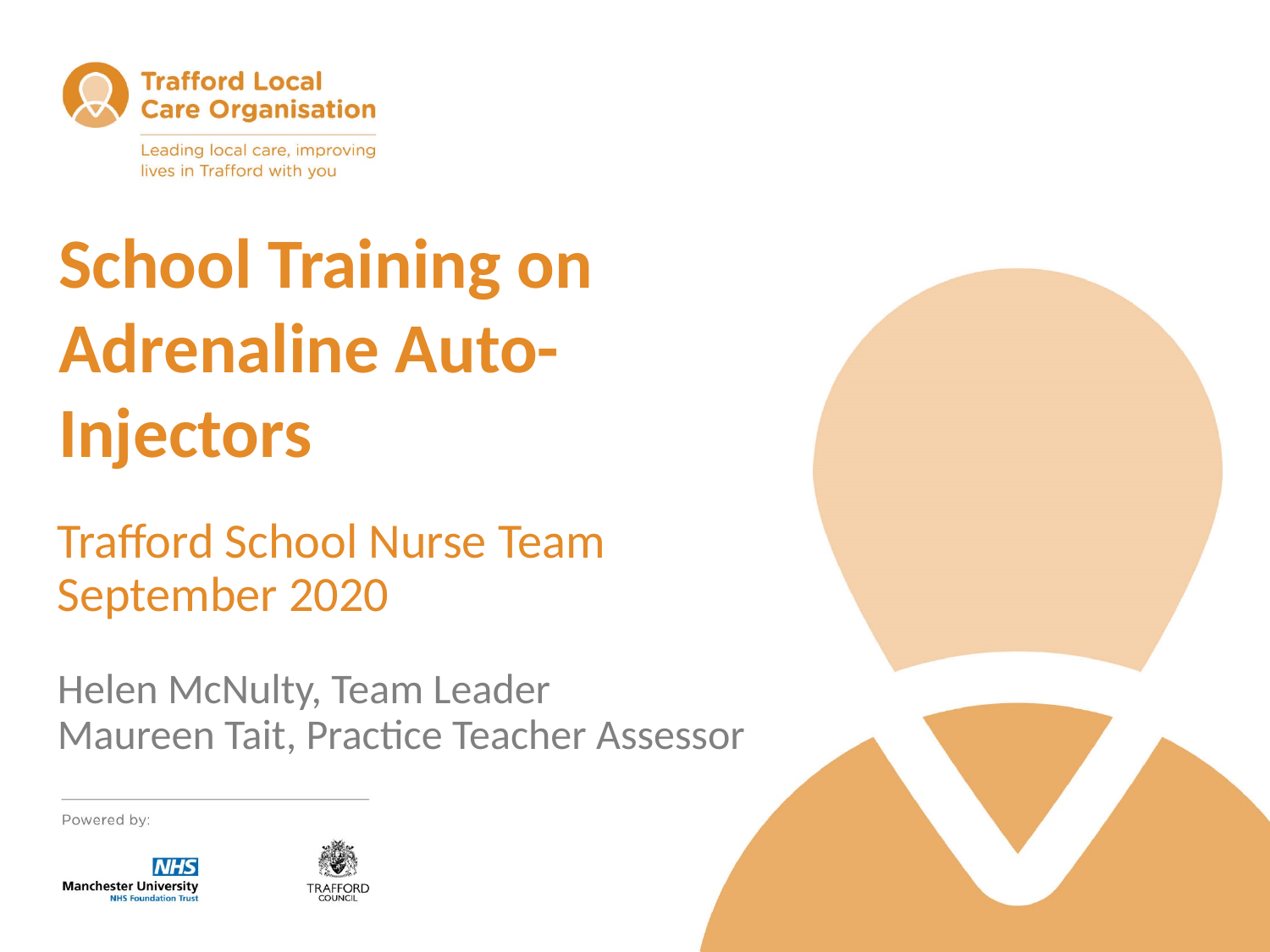

# School Training on Adrenaline Auto-Injectors
Trafford School Nurse Team
September 2020

Helen McNulty, Team Leader
Maureen Tait, Practice Teacher Assessor